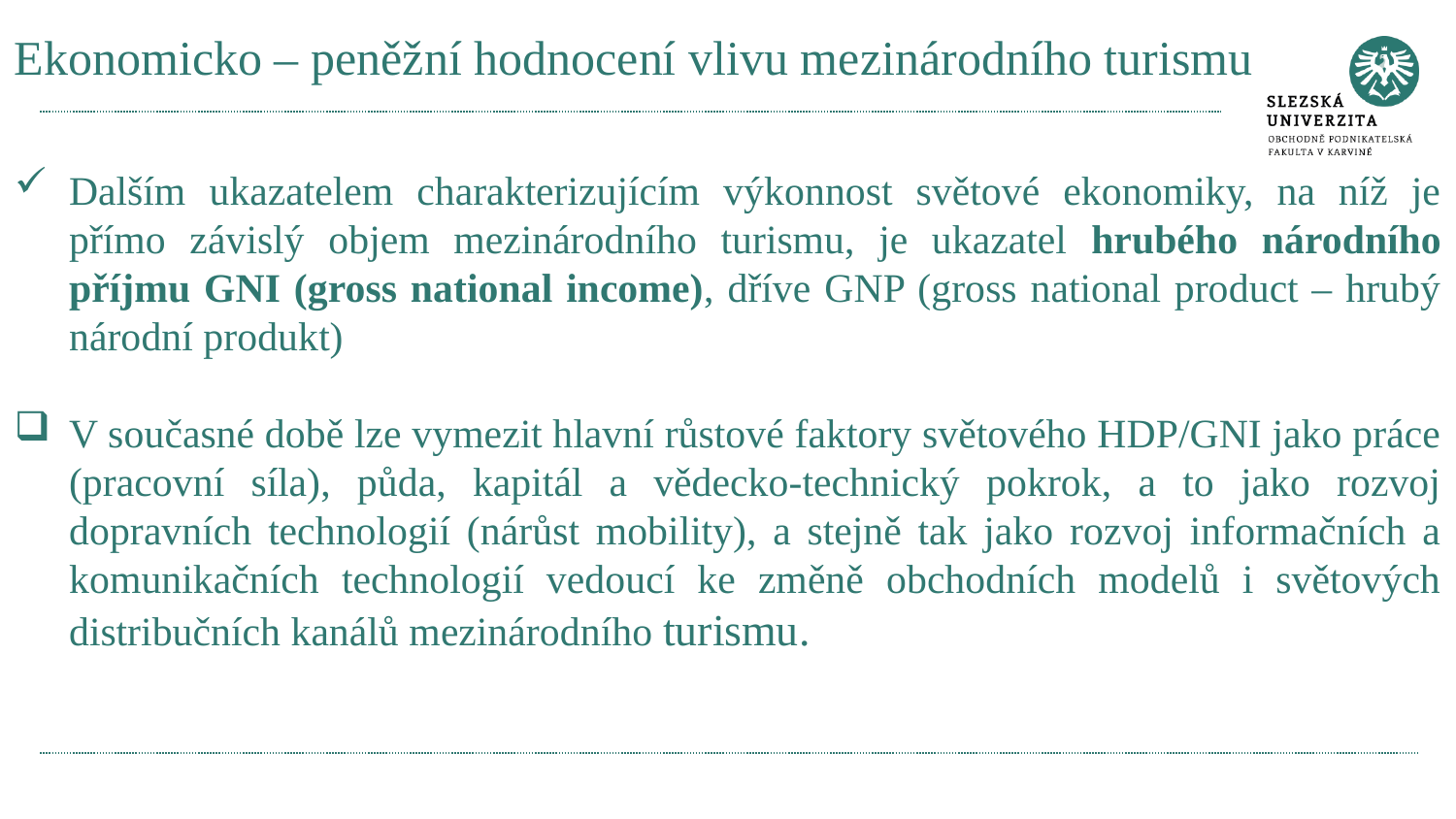

# Ekonomicko – peněžní hodnocení vlivu mezinárodního turismu
Dalším ukazatelem charakterizujícím výkonnost světové ekonomiky, na níž je přímo závislý objem mezinárodního turismu, je ukazatel hrubého národního příjmu GNI (gross national income), dříve GNP (gross national product – hrubý národní produkt)

V současné době lze vymezit hlavní růstové faktory světového HDP/GNI jako práce (pracovní síla), půda, kapitál a vědecko-technický pokrok, a to jako rozvoj dopravních technologií (nárůst mobility), a stejně tak jako rozvoj informačních a komunikačních technologií vedoucí ke změně obchodních modelů i světových distribučních kanálů mezinárodního turismu.